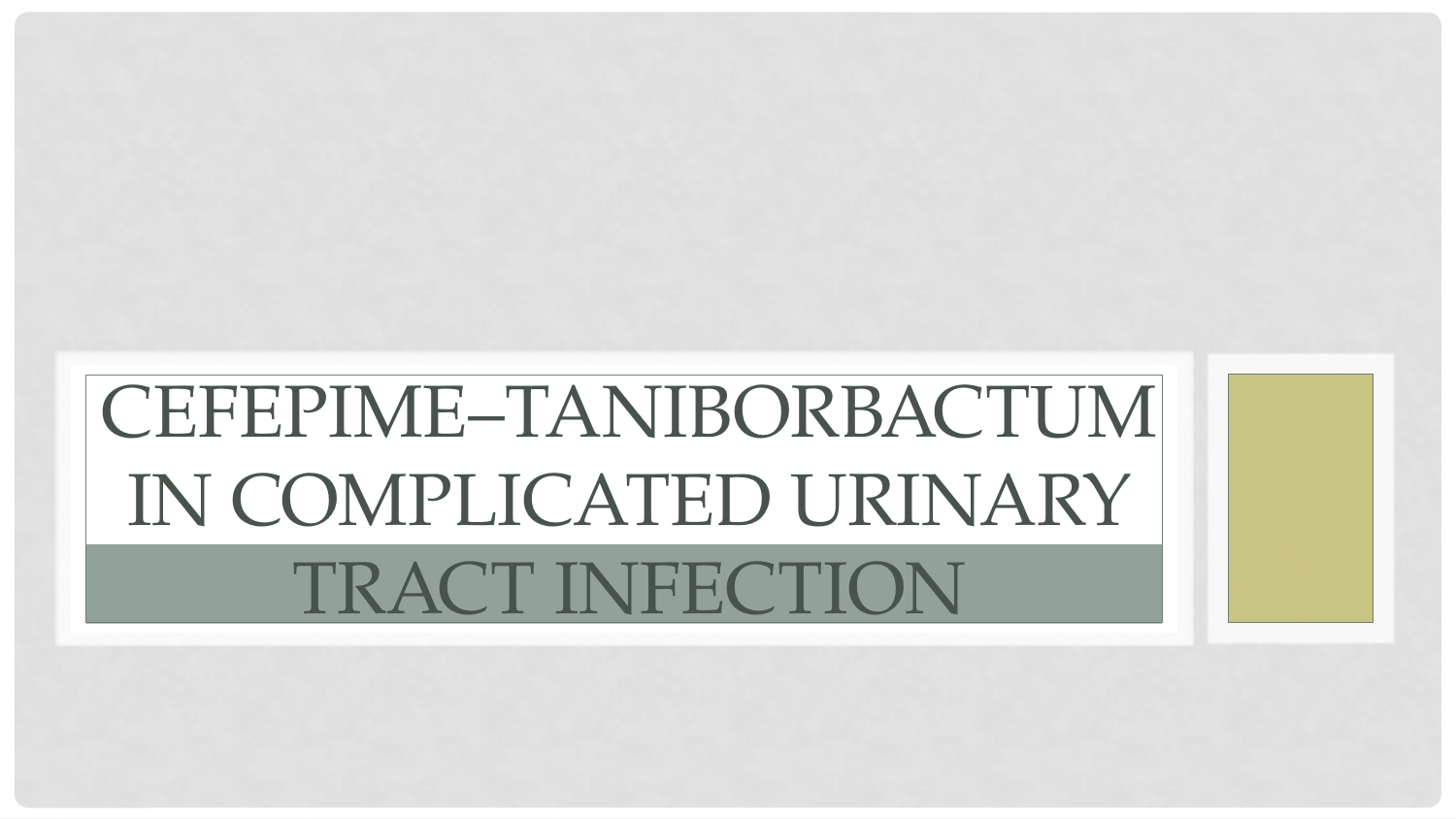

# CEFEPIME–TANIBORBACTUM IN COMPLICATED URINARY TRACT INFECTION